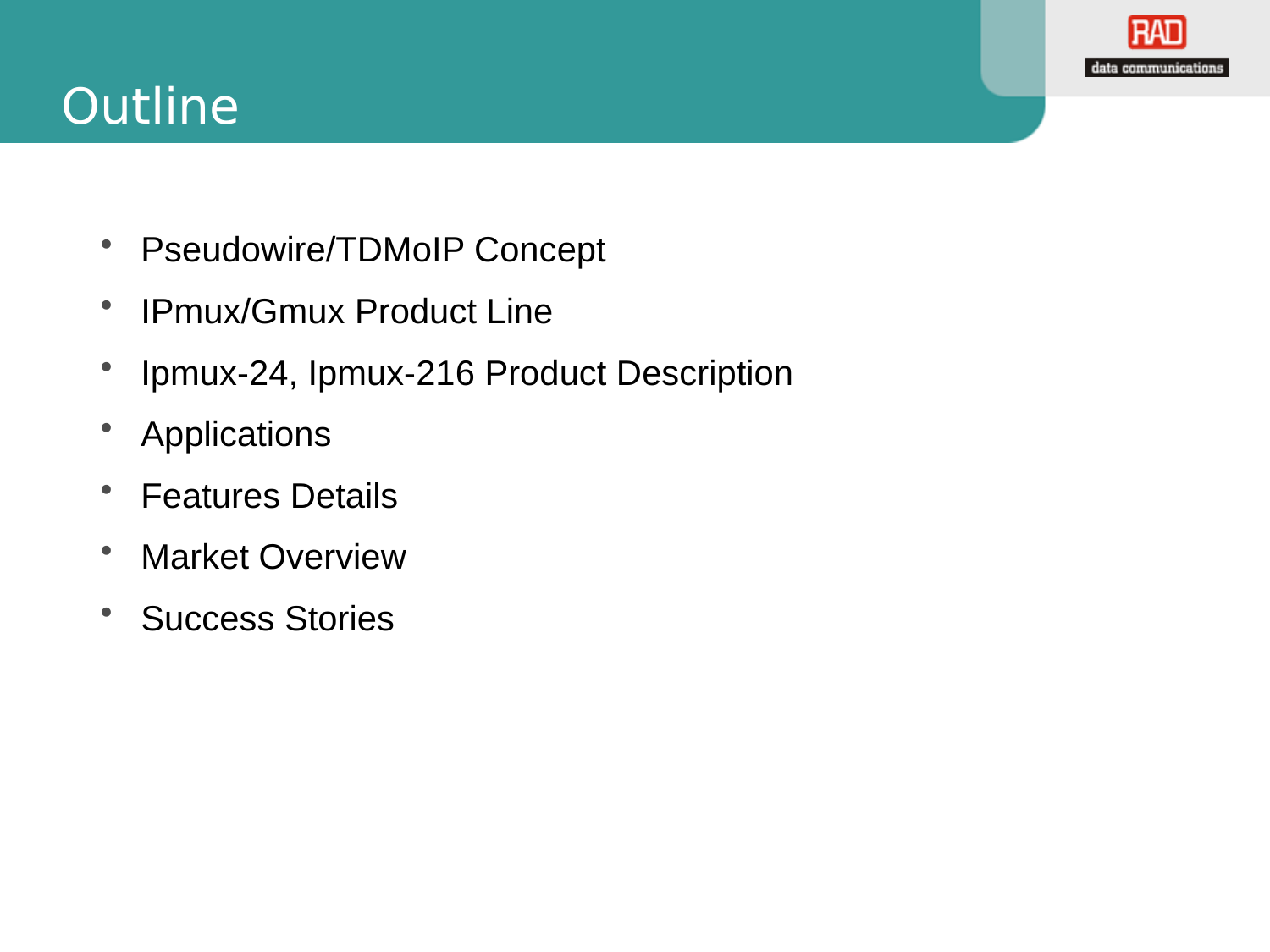

# Outline
Pseudowire/TDMoIP Concept
IPmux/Gmux Product Line
Ipmux-24, Ipmux-216 Product Description
Applications
Features Details
Market Overview
Success Stories